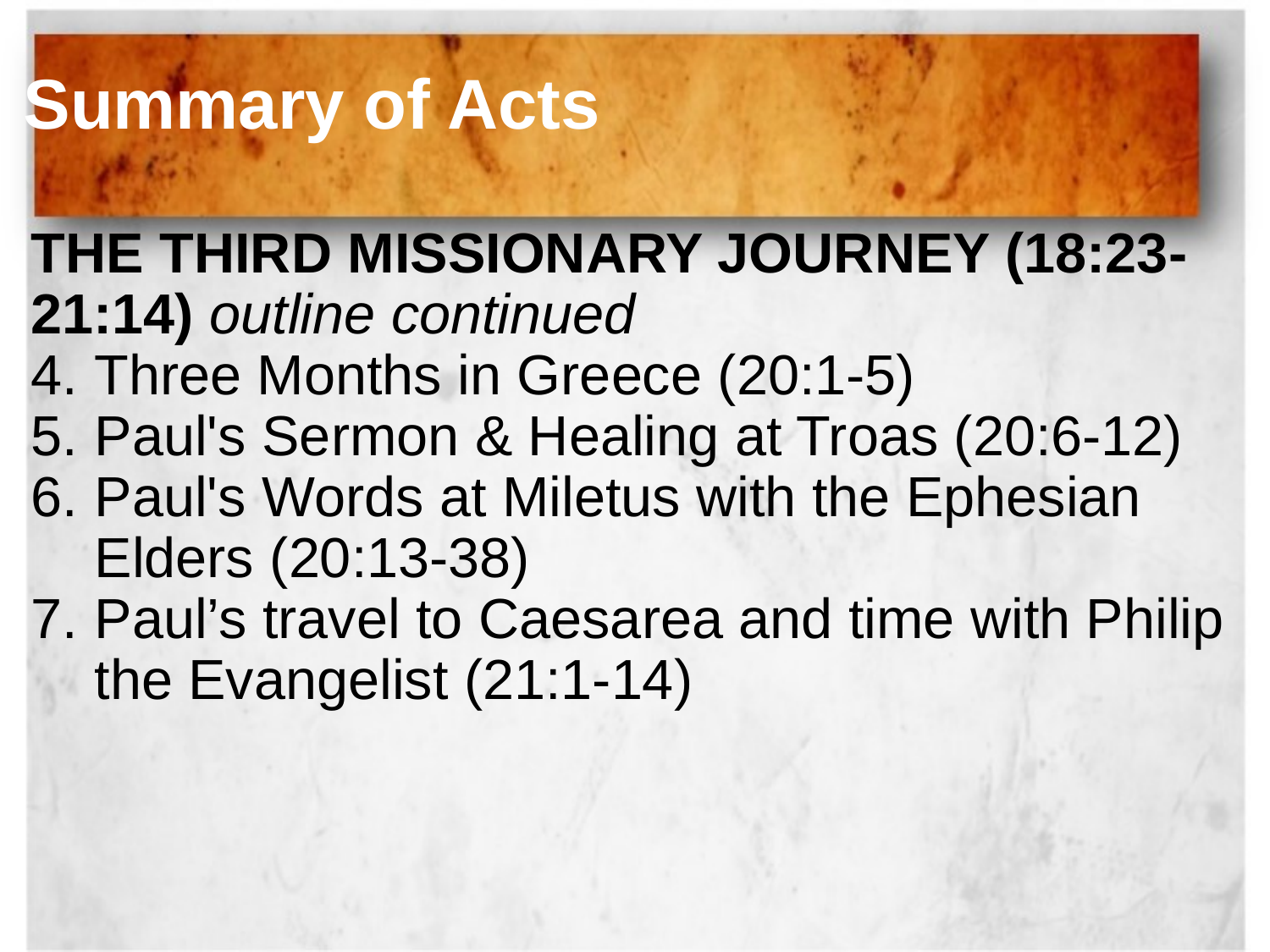

# Summary of Acts
THE THIRD MISSIONARY JOURNEY (18:23-21:14) outline continued
Three Months in Greece (20:1-5)
Paul's Sermon & Healing at Troas (20:6-12)
Paul's Words at Miletus with the Ephesian Elders (20:13-38)
Paul’s travel to Caesarea and time with Philip the Evangelist (21:1-14)